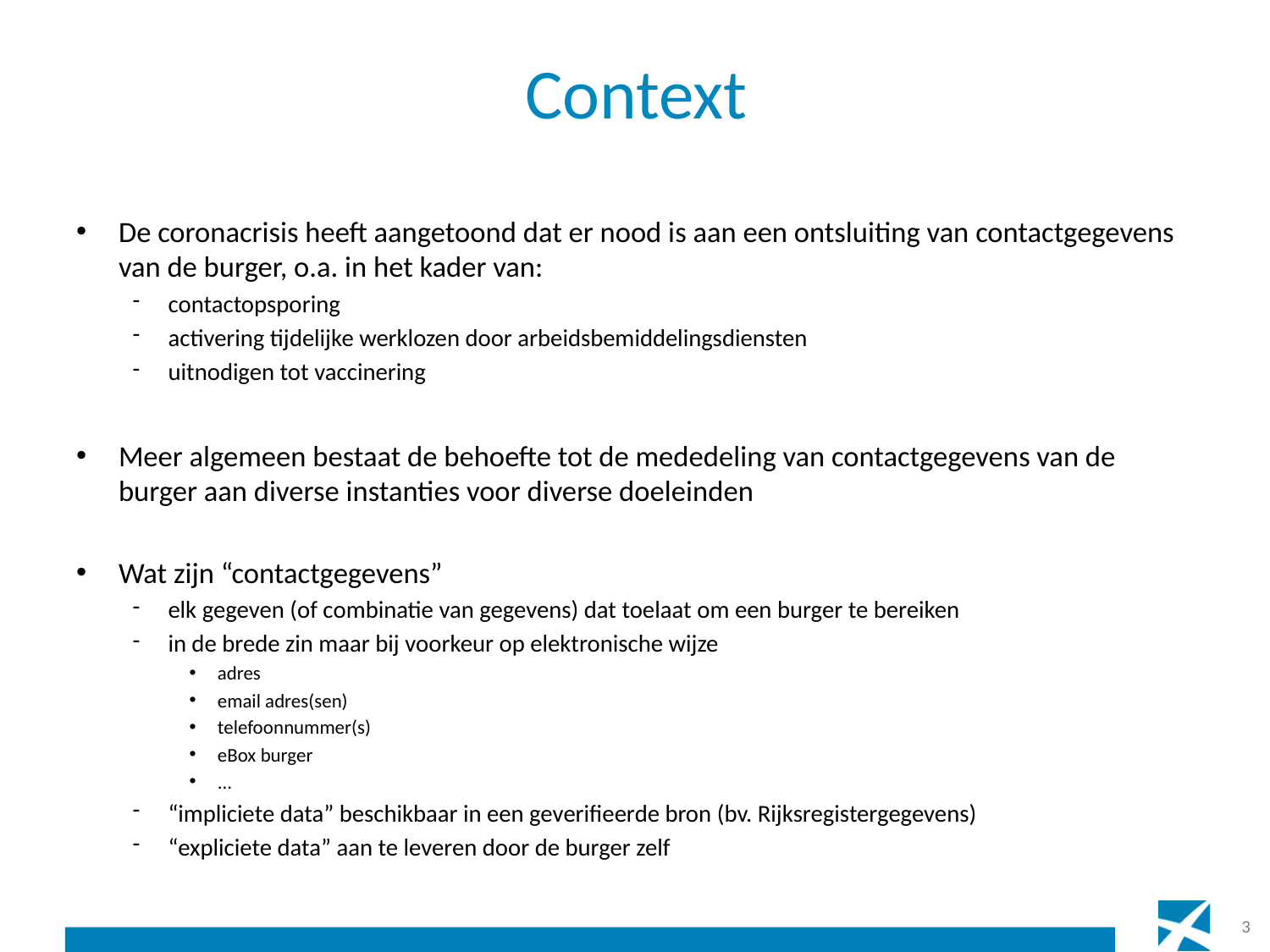

# Context

De coronacrisis heeft aangetoond dat er nood is aan een ontsluiting van contactgegevens van de burger, o.a. in het kader van:
contactopsporing
activering tijdelijke werklozen door arbeidsbemiddelingsdiensten
uitnodigen tot vaccinering

Meer algemeen bestaat de behoefte tot de mededeling van contactgegevens van de burger aan diverse instanties voor diverse doeleinden

Wat zijn “contactgegevens”
elk gegeven (of combinatie van gegevens) dat toelaat om een burger te bereiken
in de brede zin maar bij voorkeur op elektronische wijze
adres
email adres(sen)
telefoonnummer(s)
eBox burger
...
“impliciete data” beschikbaar in een geverifieerde bron (bv. Rijksregistergegevens)
“expliciete data” aan te leveren door de burger zelf
3